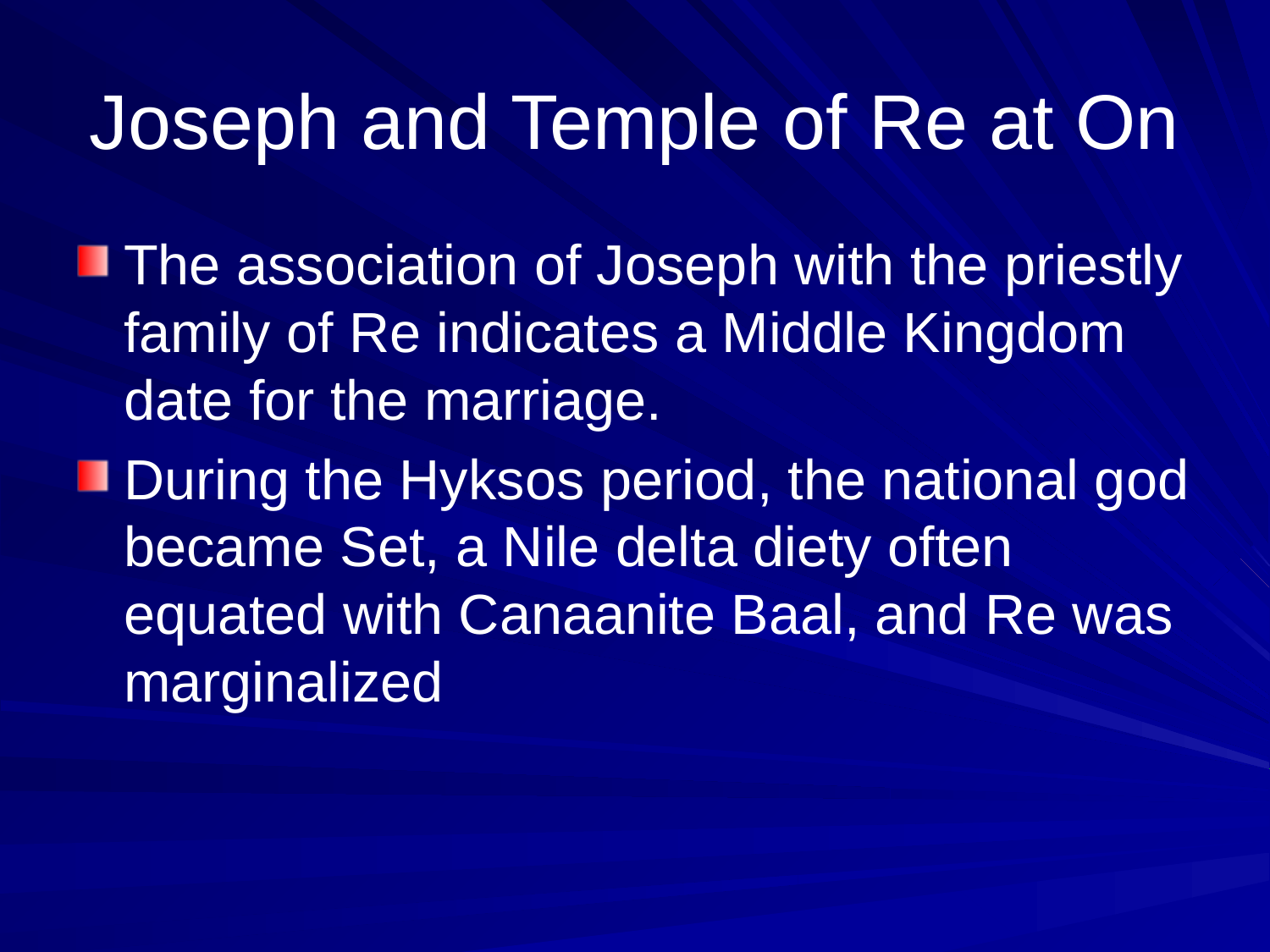

# Joseph and Temple of Re at On
The association of Joseph with the priestly family of Re indicates a Middle Kingdom date for the marriage.
During the Hyksos period, the national god became Set, a Nile delta diety often equated with Canaanite Baal, and Re was marginalized